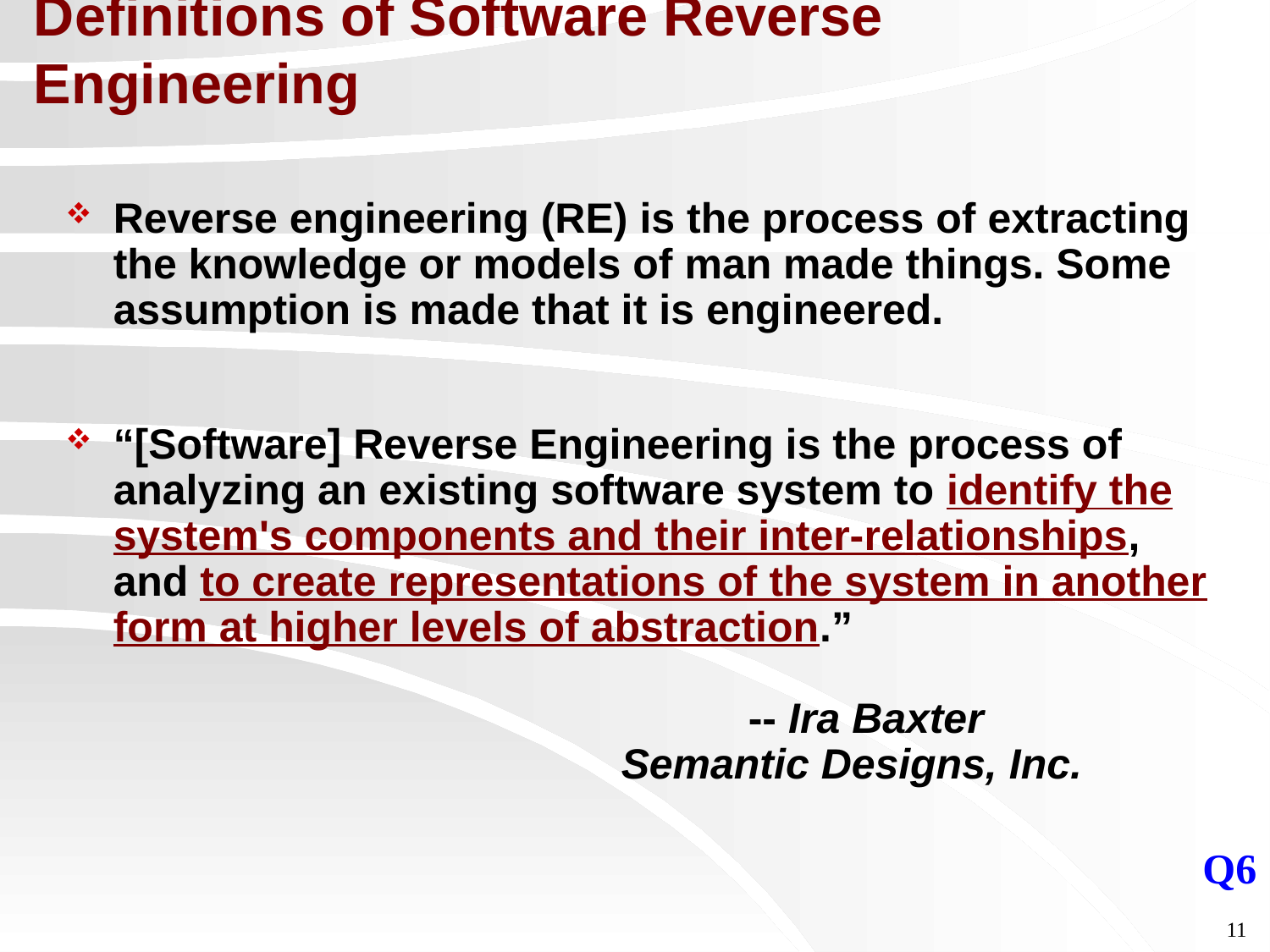

# Definitions of Software Reverse Engineering
Reverse engineering (RE) is the process of extracting the knowledge or models of man made things. Some assumption is made that it is engineered.
“[Software] Reverse Engineering is the process of analyzing an existing software system to identify the system's components and their inter-relationships, and to create representations of the system in another form at higher levels of abstraction.”
					-- Ira Baxter
				Semantic Designs, Inc.
Q6
11